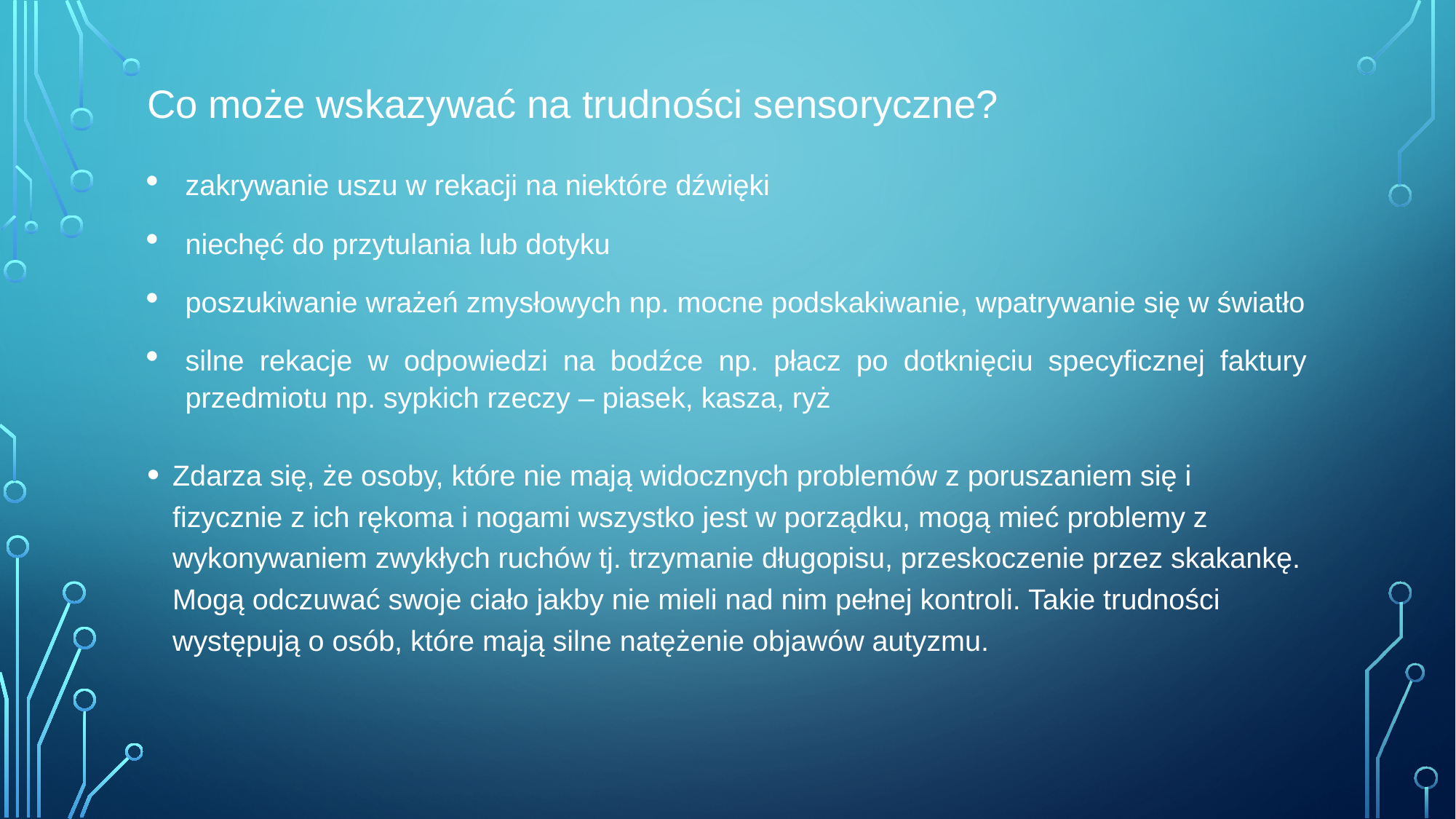

Co może wskazywać na trudności sensoryczne?
zakrywanie uszu w rekacji na niektóre dźwięki
niechęć do przytulania lub dotyku
poszukiwanie wrażeń zmysłowych np. mocne podskakiwanie, wpatrywanie się w światło
silne rekacje w odpowiedzi na bodźce np. płacz po dotknięciu specyficznej faktury przedmiotu np. sypkich rzeczy – piasek, kasza, ryż
Zdarza się, że osoby, które nie mają widocznych problemów z poruszaniem się i fizycznie z ich rękoma i nogami wszystko jest w porządku, mogą mieć problemy z wykonywaniem zwykłych ruchów tj. trzymanie długopisu, przeskoczenie przez skakankę. Mogą odczuwać swoje ciało jakby nie mieli nad nim pełnej kontroli. Takie trudności występują o osób, które mają silne natężenie objawów autyzmu.